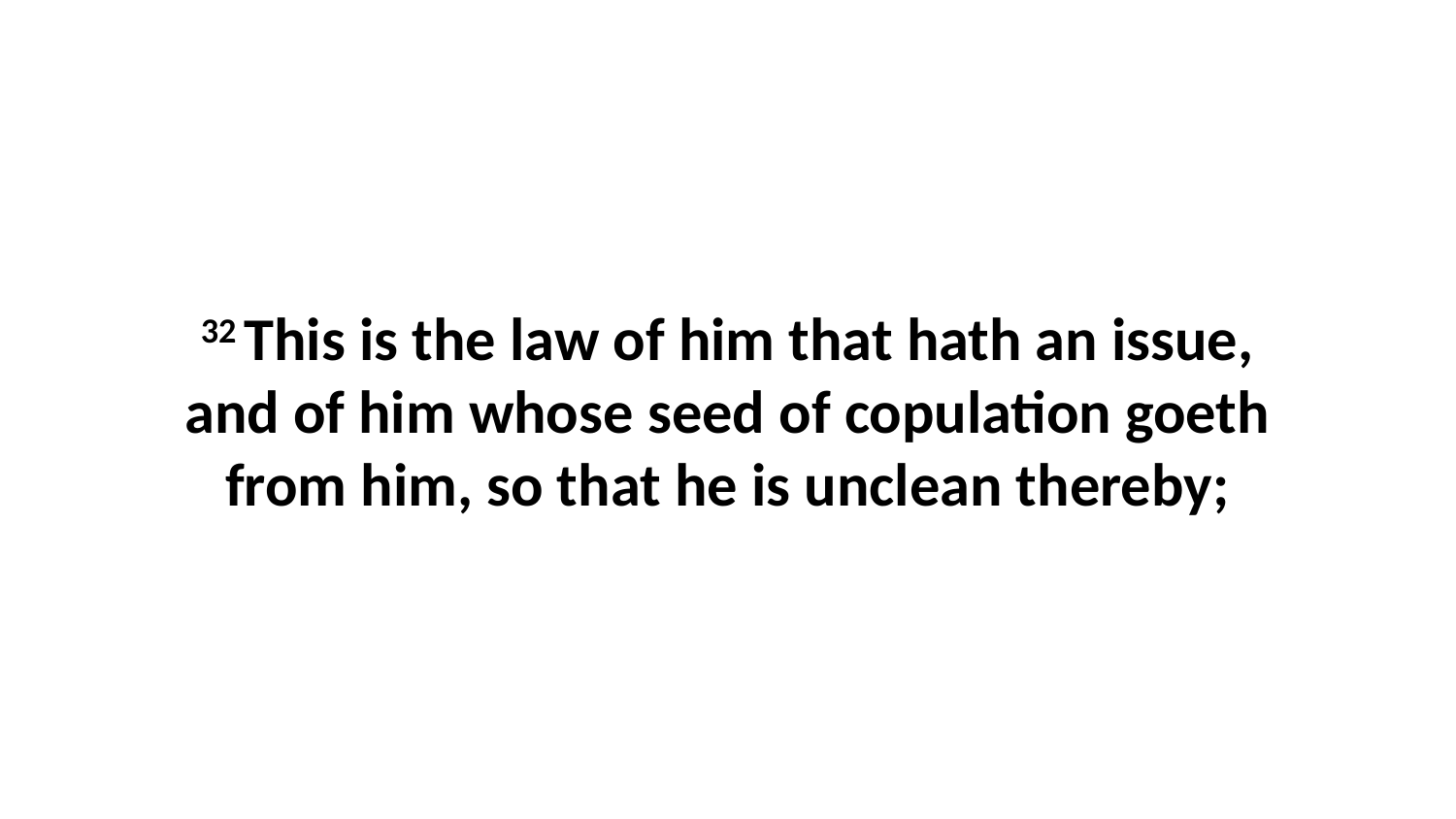

32 This is the law of him that hath an issue, and of him whose seed of copulation goeth from him, so that he is unclean thereby;